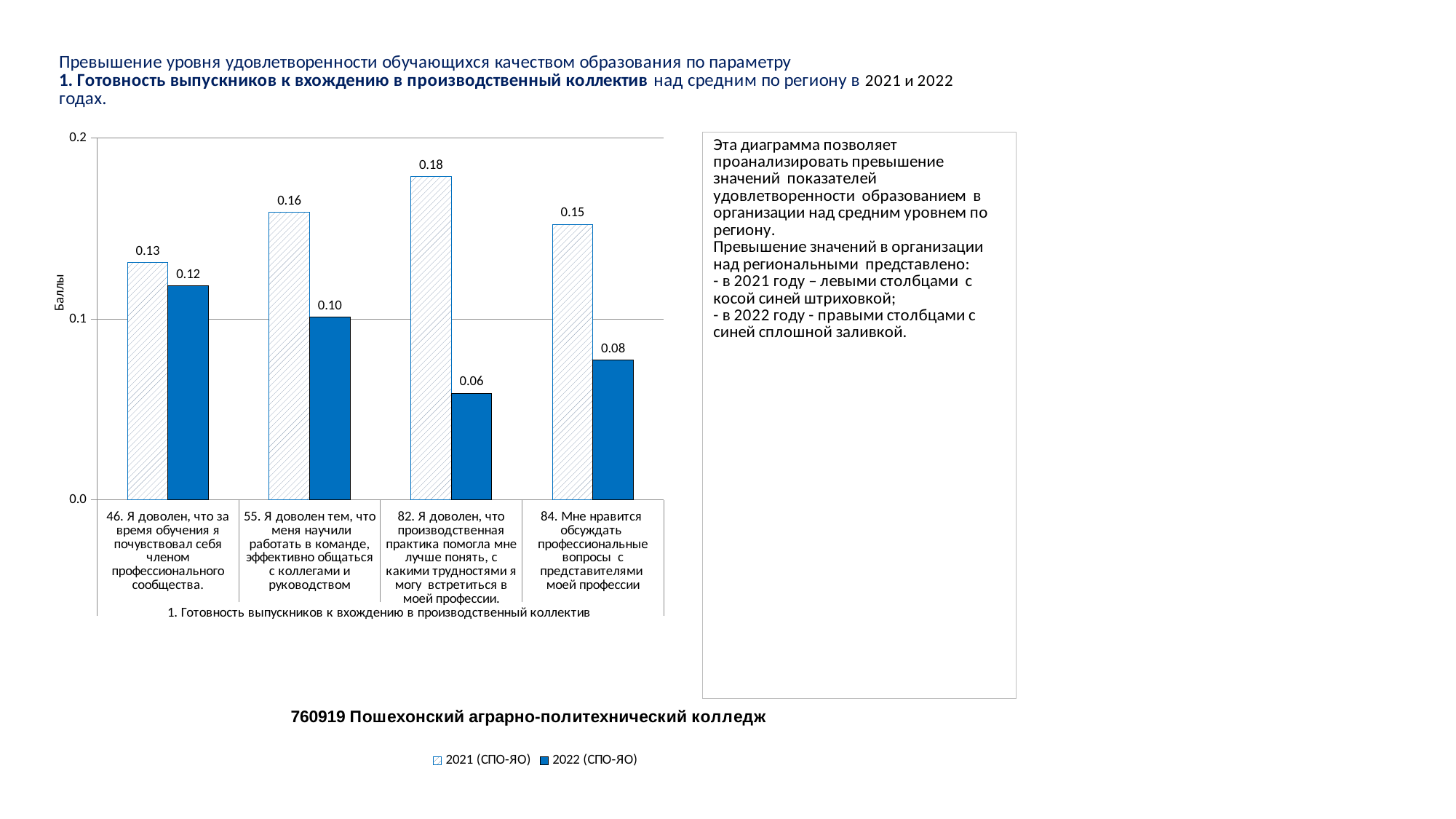

### Chart

| Category | 2021 (СПО-ЯО) | 2022 (СПО-ЯО) |
|---|---|---|
| 46. Я доволен, что за время обучения я почувствовал себя членом профессионального сообщества. | 0.13124626983510979 | 0.11833744718500316 |
| 55. Я доволен тем, что  меня научили работать в команде, эффективно общаться с коллегами и руководством | 0.15890870429795267 | 0.10114392913442138 |
| 82. Я доволен, что производственная практика помогла мне лучше понять, с какими трудностями я могу  встретиться в моей профессии. | 0.17872139983888413 | 0.05893491277518237 |
| 84. Мне нравится  обсуждать  профессиональные вопросы  с представителями  моей профессии | 0.15235365040961568 | 0.07734184629433383 |